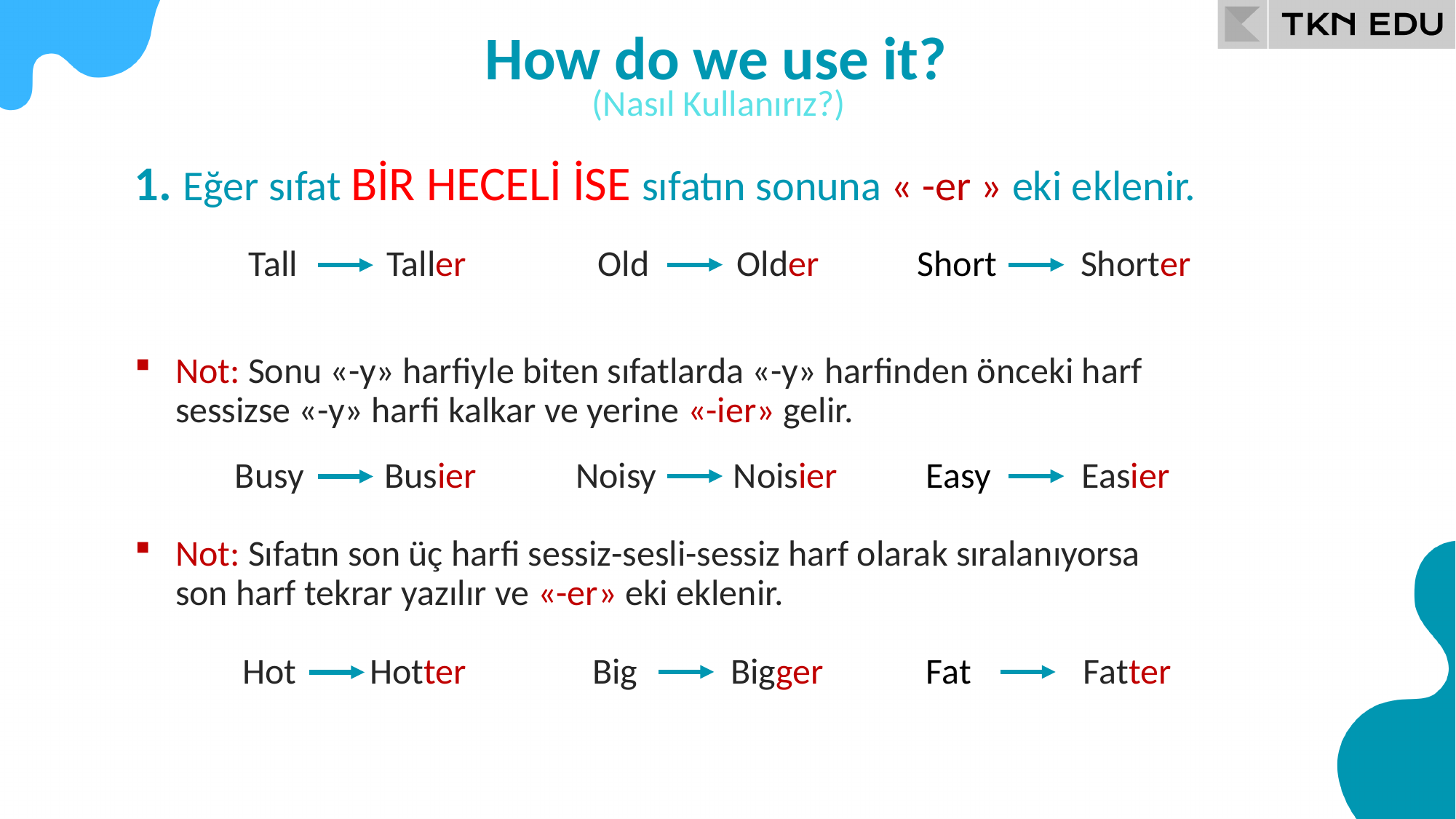

How do we use it?
(Nasıl Kullanırız?)
1. Eğer sıfat BİR HECELİ İSE sıfatın sonuna « -er » eki eklenir.
Taller
Short
Shorter
Tall
Old
Older
Not: Sonu «-y» harfiyle biten sıfatlarda «-y» harfinden önceki harf sessizse «-y» harfi kalkar ve yerine «-ier» gelir.
Busier
Easy
Easier
Busy
Noisy
Noisier
Not: Sıfatın son üç harfi sessiz-sesli-sessiz harf olarak sıralanıyorsa son harf tekrar yazılır ve «-er» eki eklenir.
Hotter
Fat
Fatter
Hot
Big
Bigger